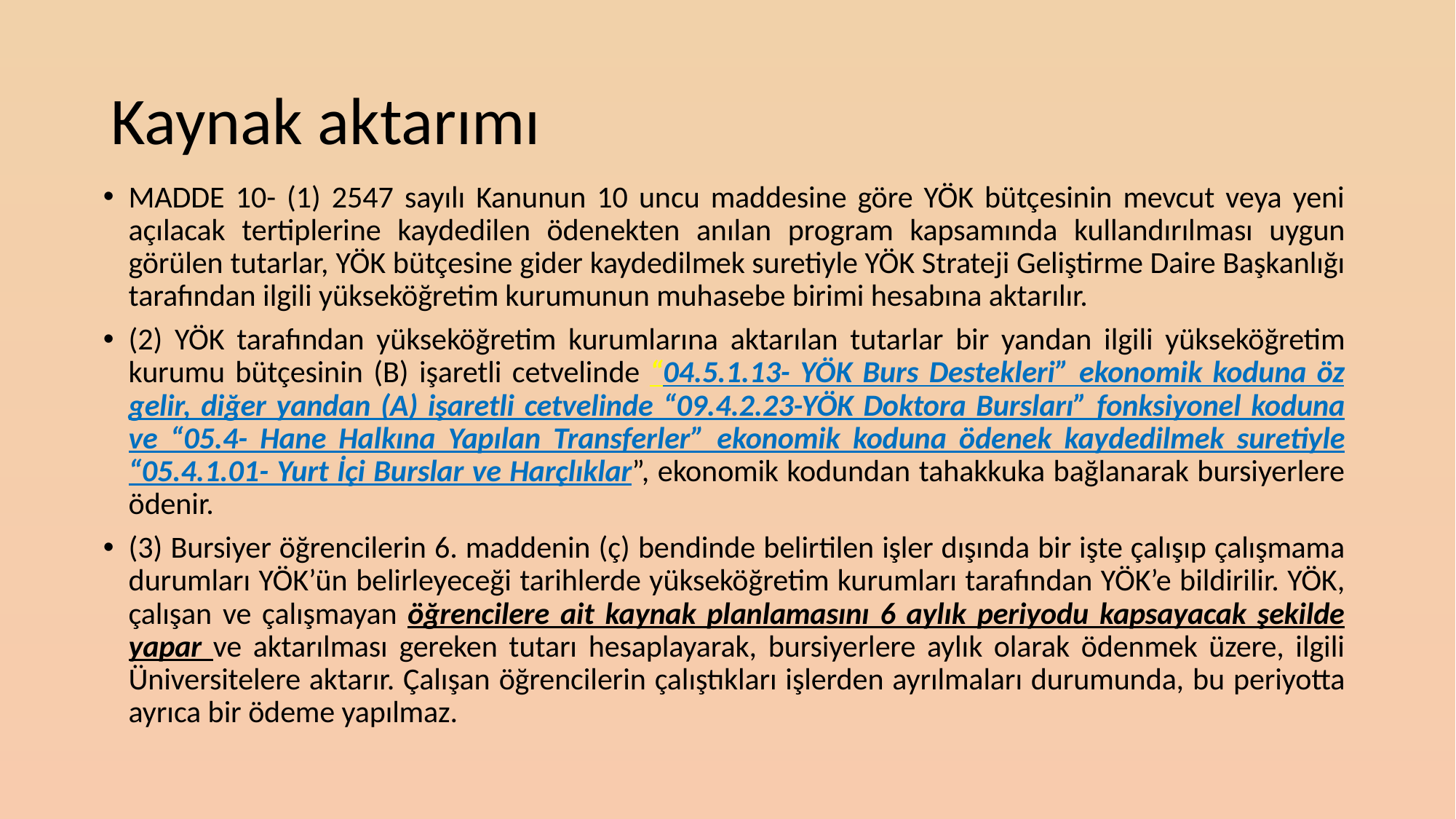

# Kaynak aktarımı
MADDE 10- (1) 2547 sayılı Kanunun 10 uncu maddesine göre YÖK bütçesinin mevcut veya yeni açılacak tertiplerine kaydedilen ödenekten anılan program kapsamında kullandırılması uygun görülen tutarlar, YÖK bütçesine gider kaydedilmek suretiyle YÖK Strateji Geliştirme Daire Başkanlığı tarafından ilgili yükseköğretim kurumunun muhasebe birimi hesabına aktarılır.
(2) YÖK tarafından yükseköğretim kurumlarına aktarılan tutarlar bir yandan ilgili yükseköğretim kurumu bütçesinin (B) işaretli cetvelinde “04.5.1.13- YÖK Burs Destekleri” ekonomik koduna öz gelir, diğer yandan (A) işaretli cetvelinde “09.4.2.23-YÖK Doktora Bursları” fonksiyonel koduna ve “05.4- Hane Halkına Yapılan Transferler” ekonomik koduna ödenek kaydedilmek suretiyle “05.4.1.01- Yurt İçi Burslar ve Harçlıklar”, ekonomik kodundan tahakkuka bağlanarak bursiyerlere ödenir.
(3) Bursiyer öğrencilerin 6. maddenin (ç) bendinde belirtilen işler dışında bir işte çalışıp çalışmama durumları YÖK’ün belirleyeceği tarihlerde yükseköğretim kurumları tarafından YÖK’e bildirilir. YÖK, çalışan ve çalışmayan öğrencilere ait kaynak planlamasını 6 aylık periyodu kapsayacak şekilde yapar ve aktarılması gereken tutarı hesaplayarak, bursiyerlere aylık olarak ödenmek üzere, ilgili Üniversitelere aktarır. Çalışan öğrencilerin çalıştıkları işlerden ayrılmaları durumunda, bu periyotta ayrıca bir ödeme yapılmaz.